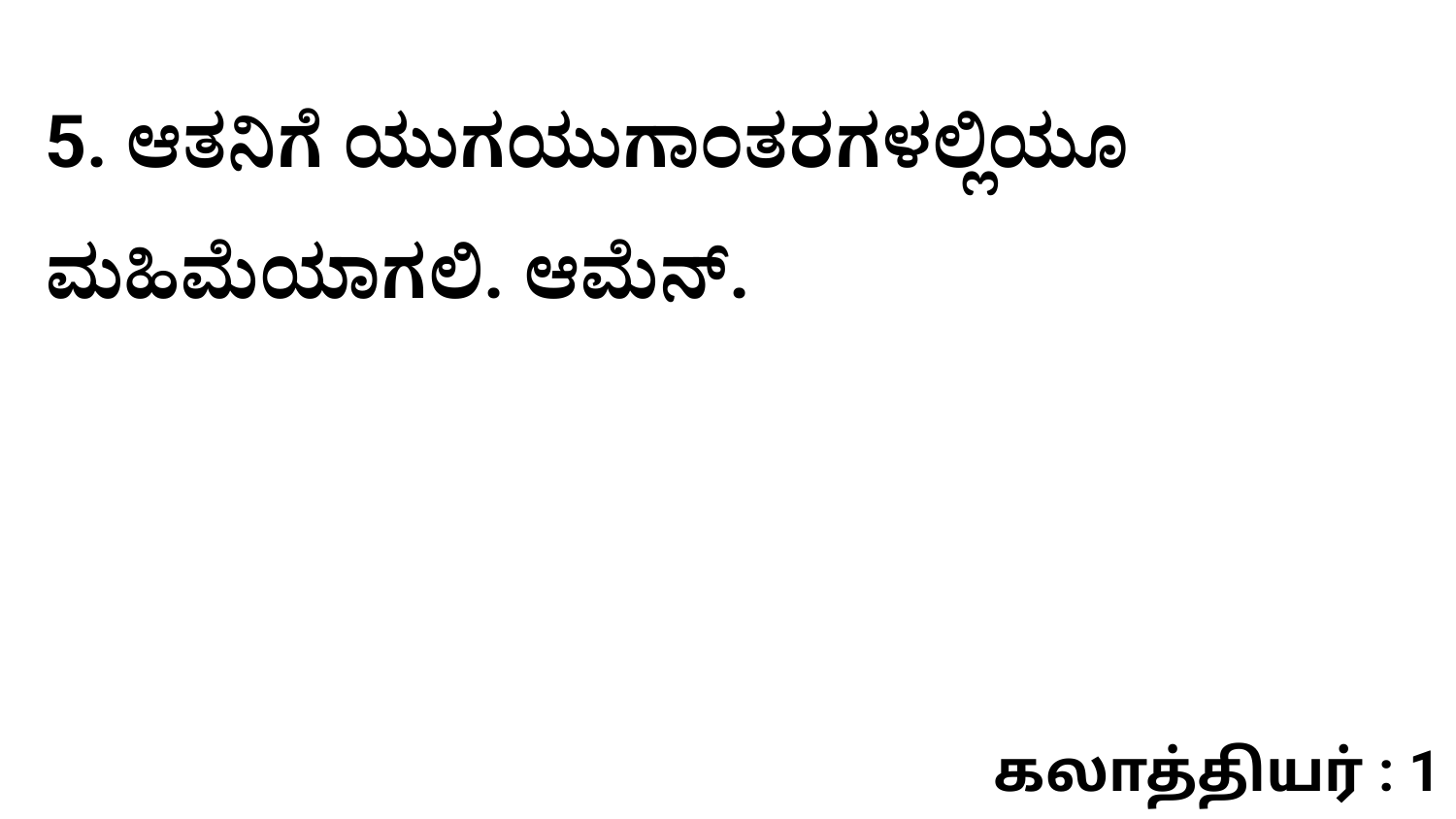

5. ಆತನಿಗೆ ಯುಗಯುಗಾಂತರಗಳಲ್ಲಿಯೂ ಮಹಿಮೆಯಾಗಲಿ. ಆಮೆನ್‌.
கலாத்தியர் : 1